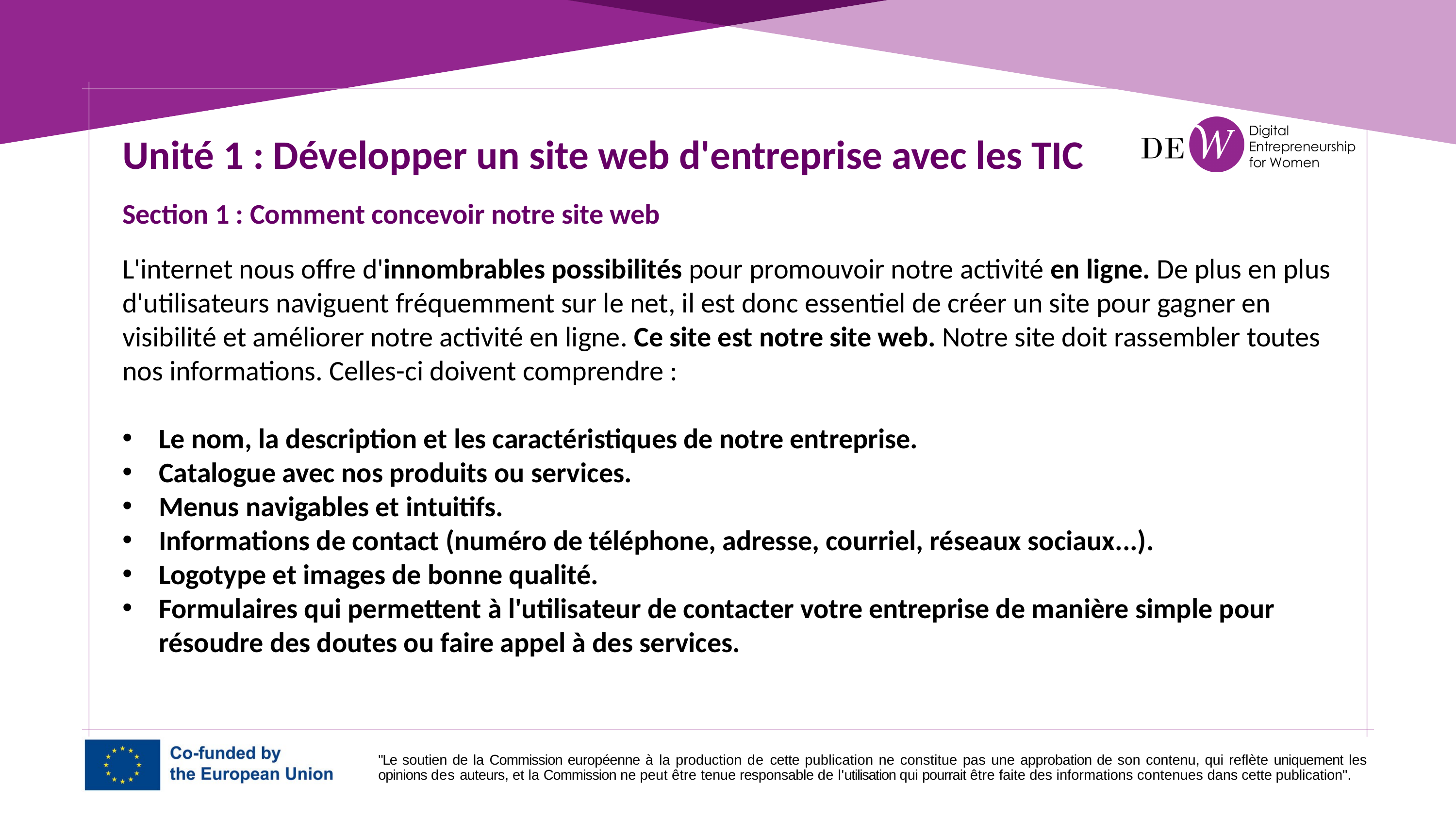

Unité 1 : Développer un site web d'entreprise avec les TIC
Section 1 : Comment concevoir notre site web
L'internet nous offre d'innombrables possibilités pour promouvoir notre activité en ligne. De plus en plus d'utilisateurs naviguent fréquemment sur le net, il est donc essentiel de créer un site pour gagner en visibilité et améliorer notre activité en ligne. Ce site est notre site web. Notre site doit rassembler toutes nos informations. Celles-ci doivent comprendre :

Le nom, la description et les caractéristiques de notre entreprise.
Catalogue avec nos produits ou services.
Menus navigables et intuitifs.
Informations de contact (numéro de téléphone, adresse, courriel, réseaux sociaux...).
Logotype et images de bonne qualité.
Formulaires qui permettent à l'utilisateur de contacter votre entreprise de manière simple pour résoudre des doutes ou faire appel à des services.